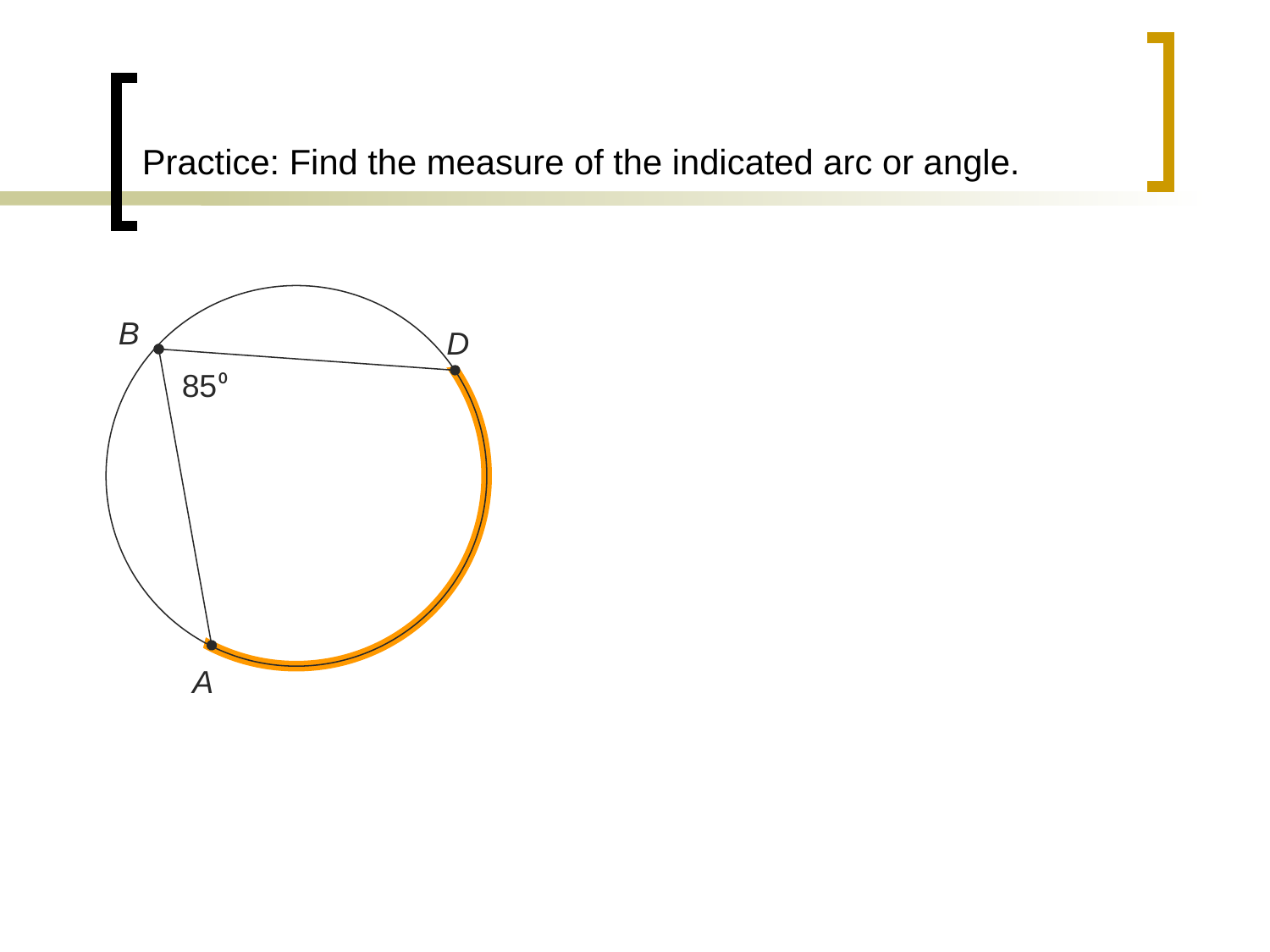

# Practice: Find the measure of the indicated arc or angle.

B
D

85⁰
A